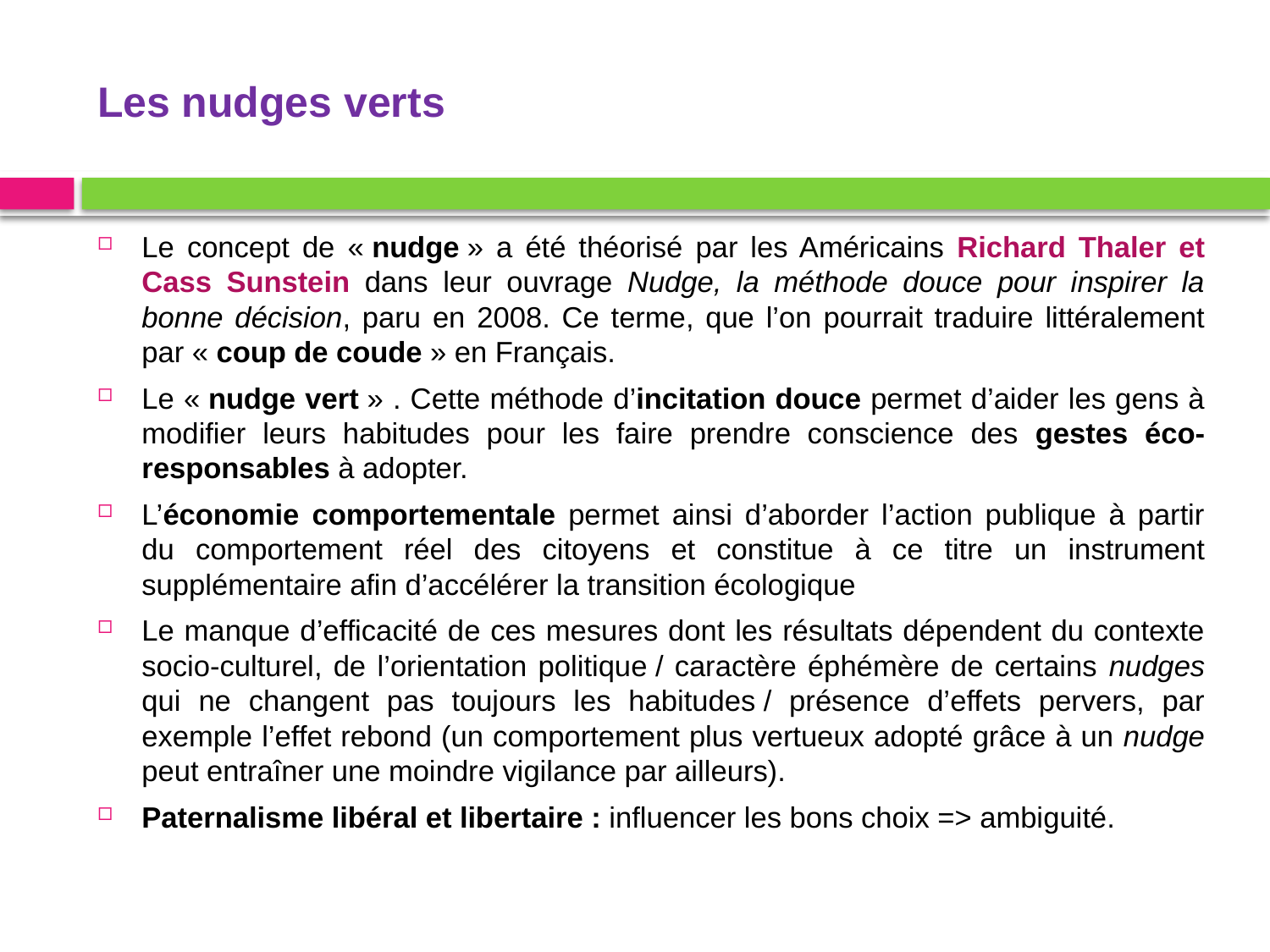

# Les nudges verts
Le concept de « nudge » a été théorisé par les Américains Richard Thaler et Cass Sunstein dans leur ouvrage Nudge, la méthode douce pour inspirer la bonne décision, paru en 2008. Ce terme, que l’on pourrait traduire littéralement par « coup de coude » en Français.
Le « nudge vert » . Cette méthode d’incitation douce permet d’aider les gens à modifier leurs habitudes pour les faire prendre conscience des gestes éco-responsables à adopter.
L’économie comportementale permet ainsi d’aborder l’action publique à partir du comportement réel des citoyens et constitue à ce titre un instrument supplémentaire afin d’accélérer la transition écologique
Le manque d’efficacité de ces mesures dont les résultats dépendent du contexte socio-culturel, de l’orientation politique / caractère éphémère de certains nudges qui ne changent pas toujours les habitudes / présence d’effets pervers, par exemple l’effet rebond (un comportement plus vertueux adopté grâce à un nudge peut entraîner une moindre vigilance par ailleurs).
Paternalisme libéral et libertaire : influencer les bons choix => ambiguité.